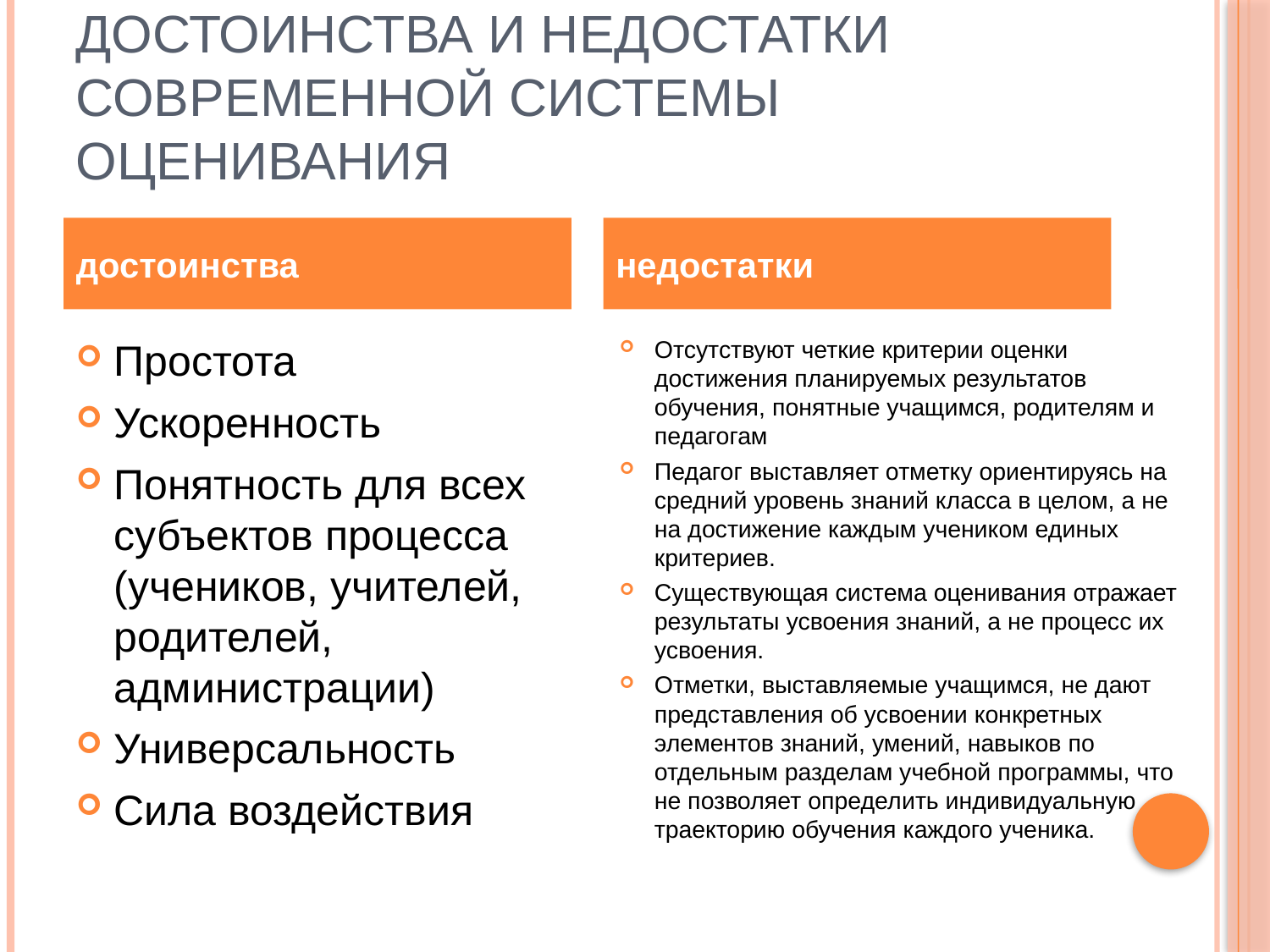

# Достоинства и недостатки современной системы оценивания
достоинства
недостатки
Простота
Ускоренность
Понятность для всех субъектов процесса (учеников, учителей, родителей, администрации)
Универсальность
Сила воздействия
Отсутствуют четкие критерии оценки достижения планируемых результатов обучения, понятные учащимся, родителям и педагогам
Педагог выставляет отметку ориентируясь на средний уровень знаний класса в целом, а не на достижение каждым учеником единых критериев.
Существующая система оценивания отражает результаты усвоения знаний, а не процесс их усвоения.
Отметки, выставляемые учащимся, не дают представления об усвоении конкретных элементов знаний, умений, навыков по отдельным разделам учебной программы, что не позволяет определить индивидуальную траекторию обучения каждого ученика.